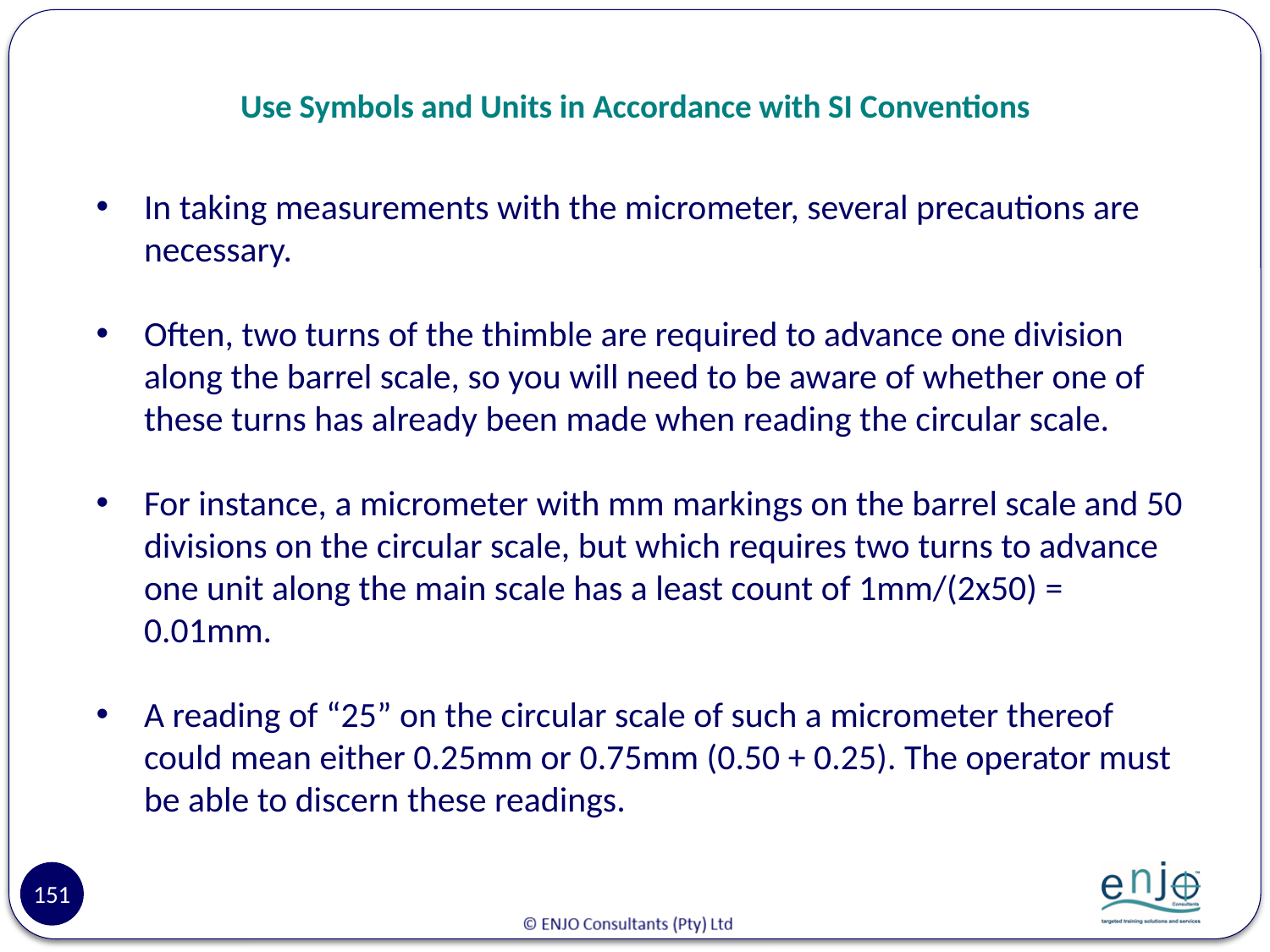

# Use Symbols and Units in Accordance with SI Conventions
In taking measurements with the micrometer, several precautions are necessary.

Often, two turns of the thimble are required to advance one division along the barrel scale, so you will need to be aware of whether one of these turns has already been made when reading the circular scale.

For instance, a micrometer with mm markings on the barrel scale and 50 divisions on the circular scale, but which requires two turns to advance one unit along the main scale has a least count of 1mm/(2x50) = 0.01mm.

A reading of “25” on the circular scale of such a micrometer thereof could mean either 0.25mm or 0.75mm (0.50 + 0.25). The operator must be able to discern these readings.

151